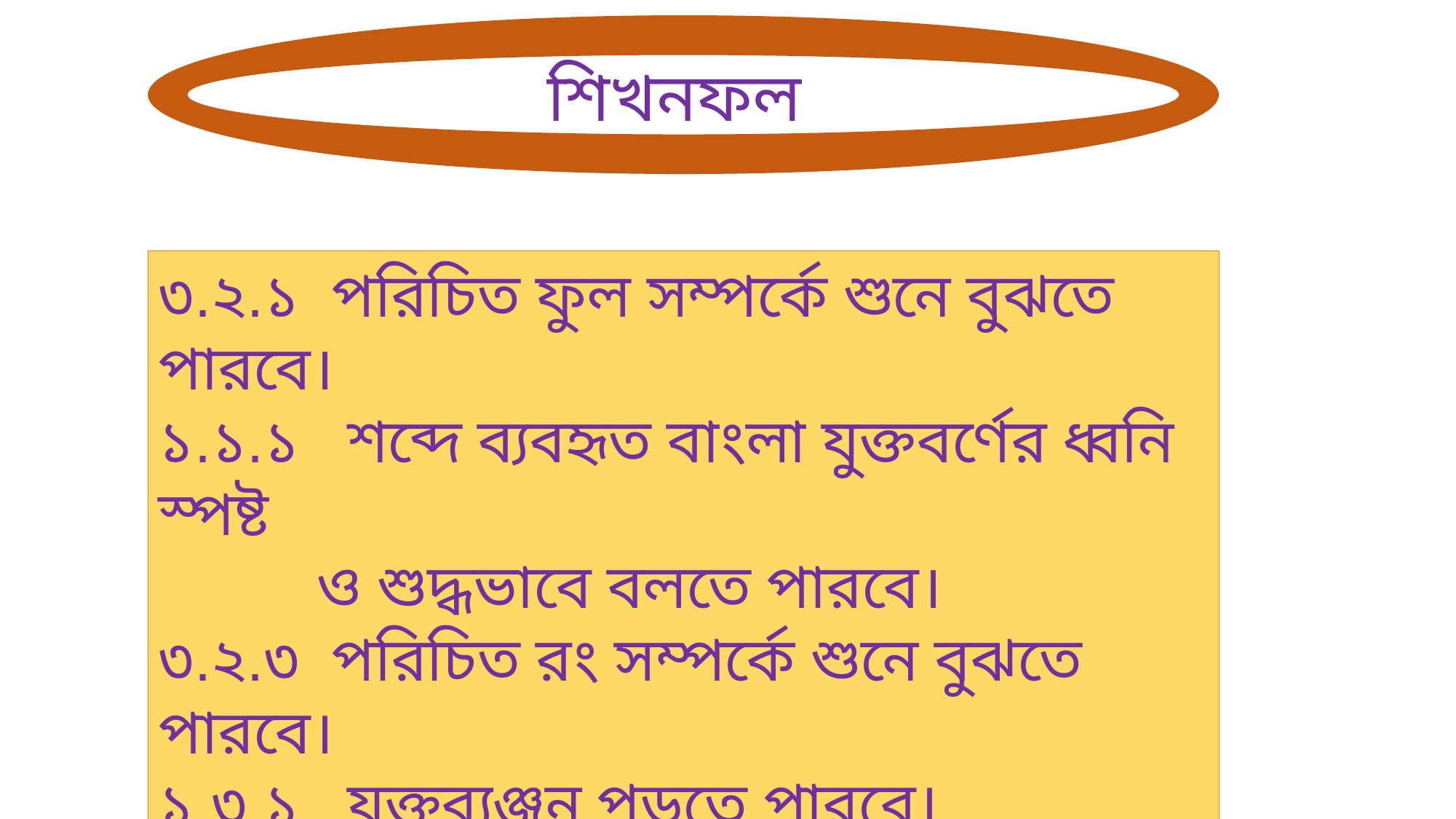

শিখনফল
৩.২.১  পরিচিত ফুল সম্পর্কে শুনে বুঝতে পারবে।
১.১.১   শব্দে ব্যবহৃত বাংলা যুক্তবর্ণের ধ্বনি স্পষ্ট
          ও শুদ্ধভাবে বলতে পারবে।
৩.২.৩  পরিচিত রং সম্পর্কে শুনে বুঝতে পারবে।
১.৩.১   যুক্তব্যঞ্জন পড়তে পারবে।
১.৪.১   যুক্তব্যঞ্জন ভেঙে লিখতে পারবে।